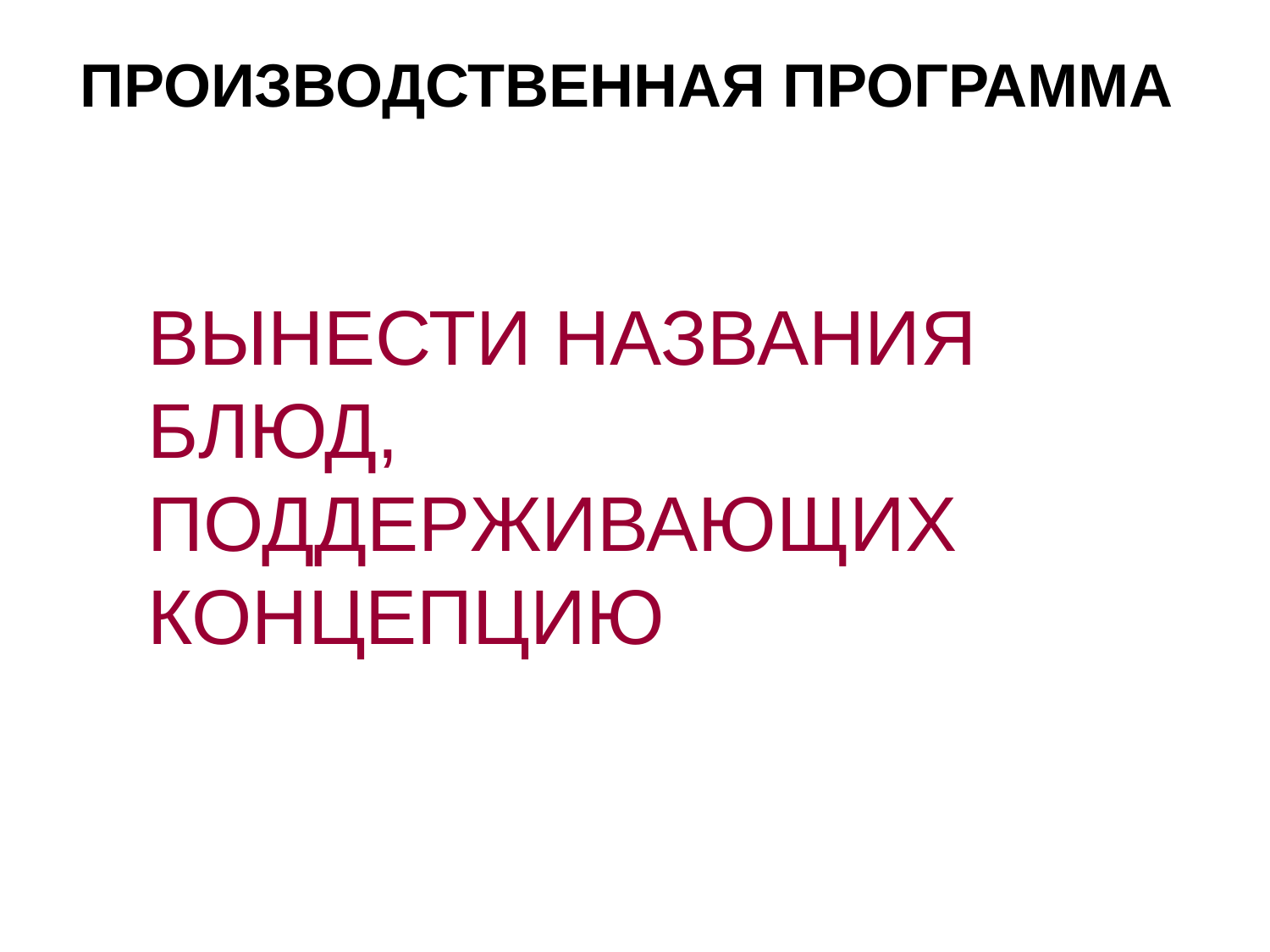

# ПРОИЗВОДСТВЕННАЯ ПРОГРАММА
ВЫНЕСТИ НАЗВАНИЯ БЛЮД, ПОДДЕРЖИВАЮЩИХ КОНЦЕПЦИЮ